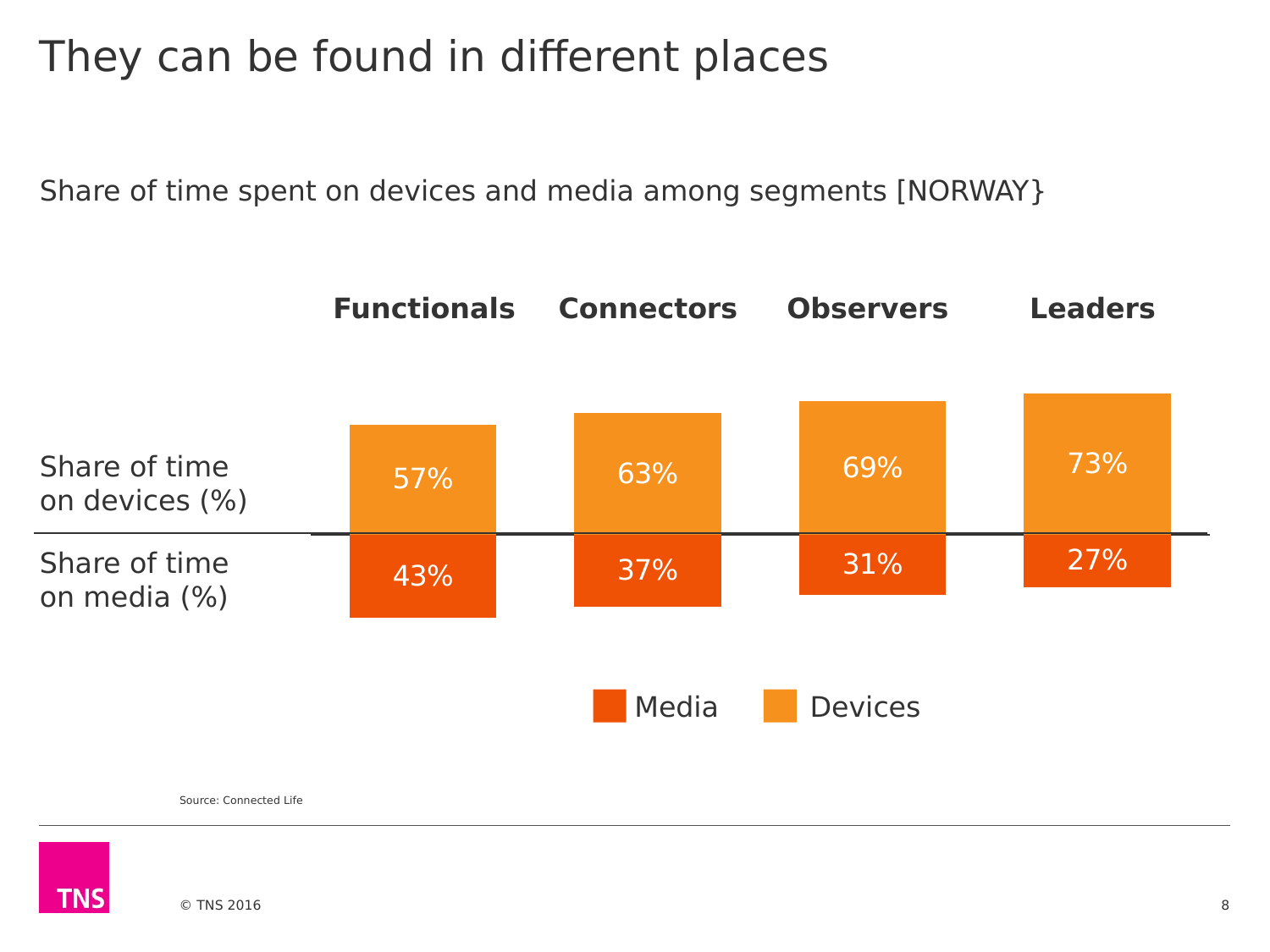

# They can be found in different places
Share of time spent on devices and media among segments [NORWAY}

### Chart

| Category | Total device | Total media |
|---|---|---|
| F | 0.57 | -0.43000000000000005 |
| C | 0.63 | -0.37 |
| O | 0.69 | -0.31000000000000005 |
| L | 0.73 | -0.27 |
Functionals
Connectors
Observers
Leaders
Share of time
on devices (%)
Share of time
on media (%)

Media

Devices
Source: Connected Life
8